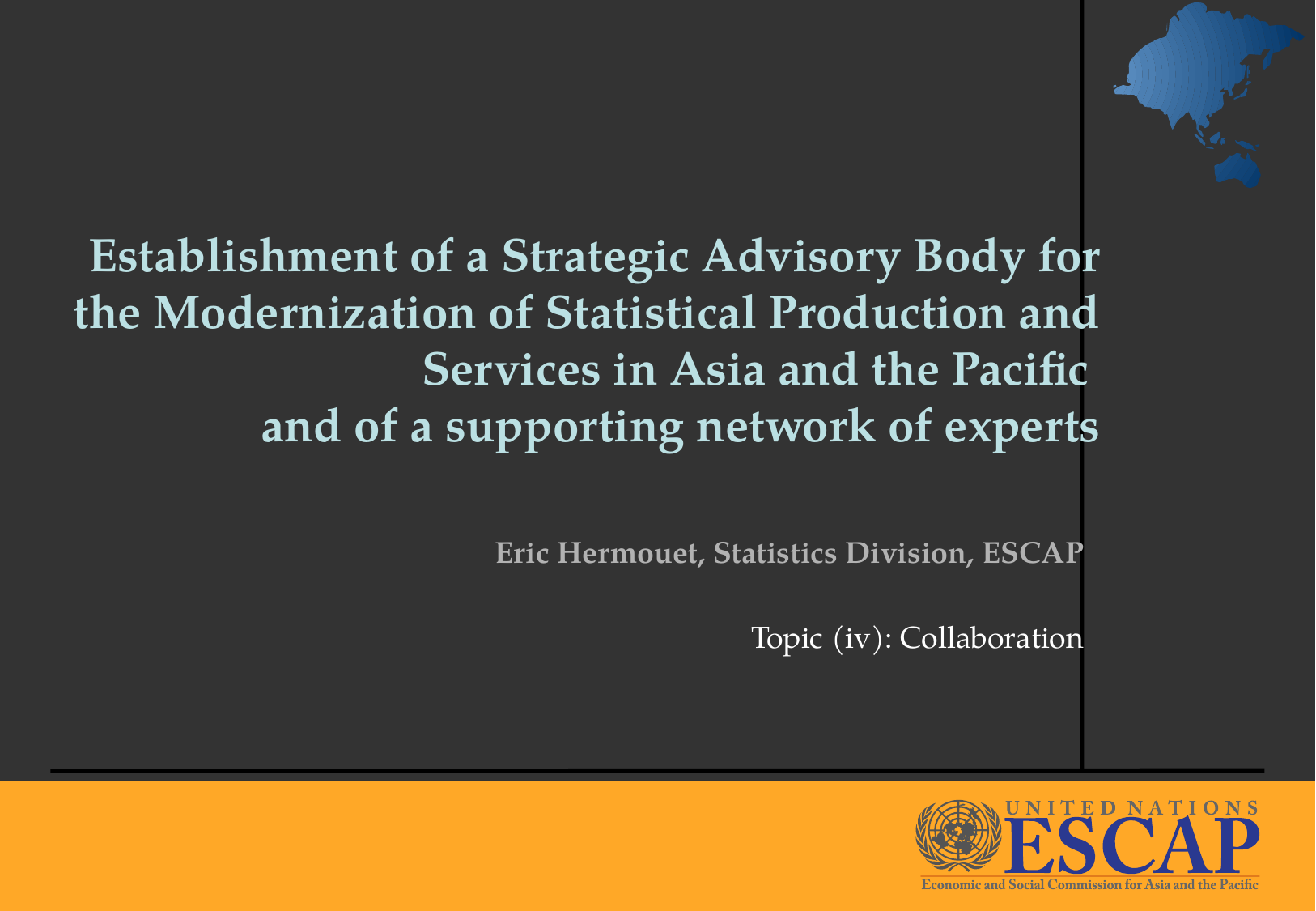

# Establishment of a Strategic Advisory Body for the Modernization of Statistical Production and Services in Asia and the Pacific and of a supporting network of experts
Eric Hermouet, Statistics Division, ESCAP

Topic (iv): Collaboration